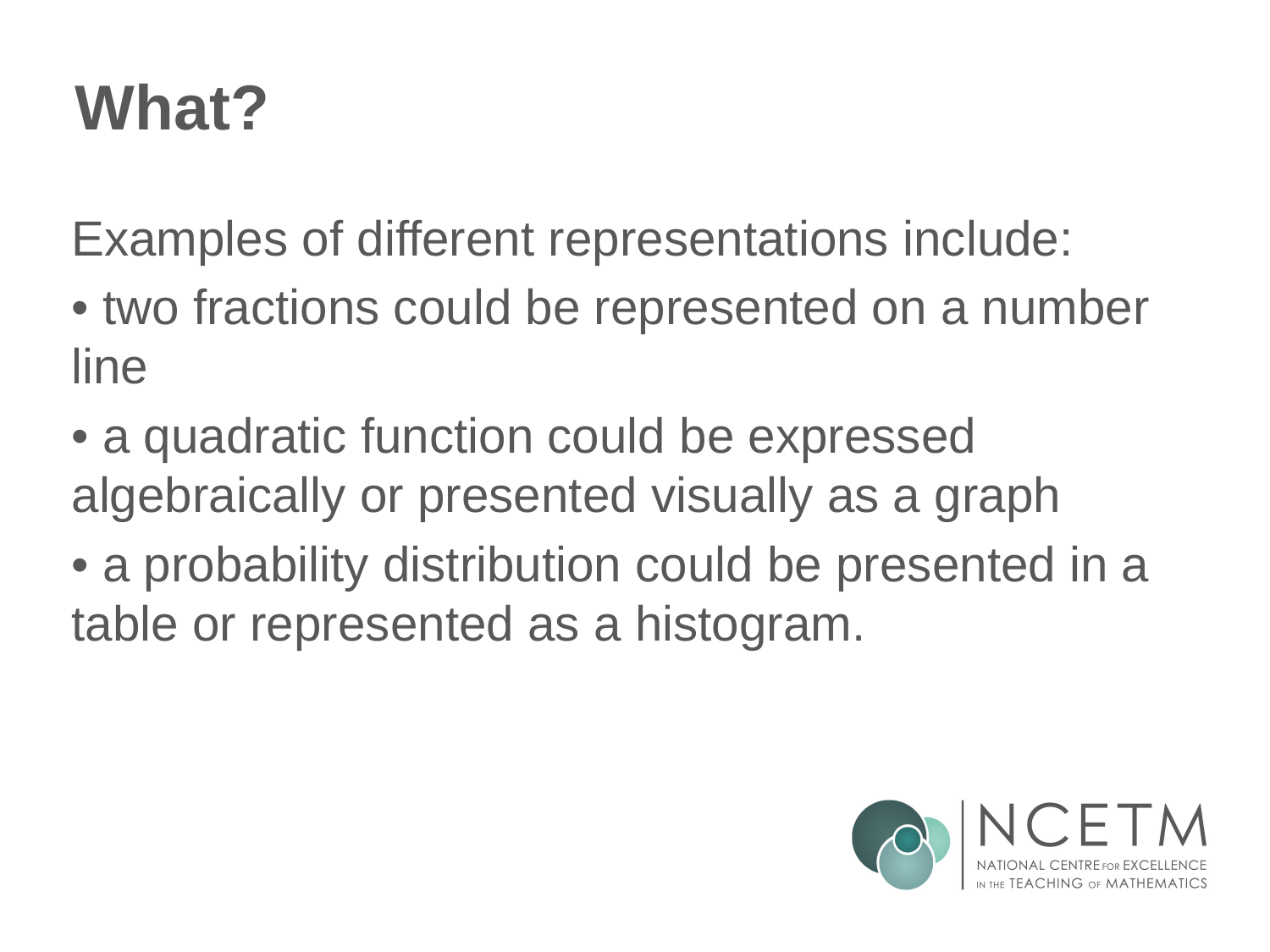

# What?
Examples of different representations include:
• two fractions could be represented on a number line
• a quadratic function could be expressed algebraically or presented visually as a graph
• a probability distribution could be presented in a table or represented as a histogram.